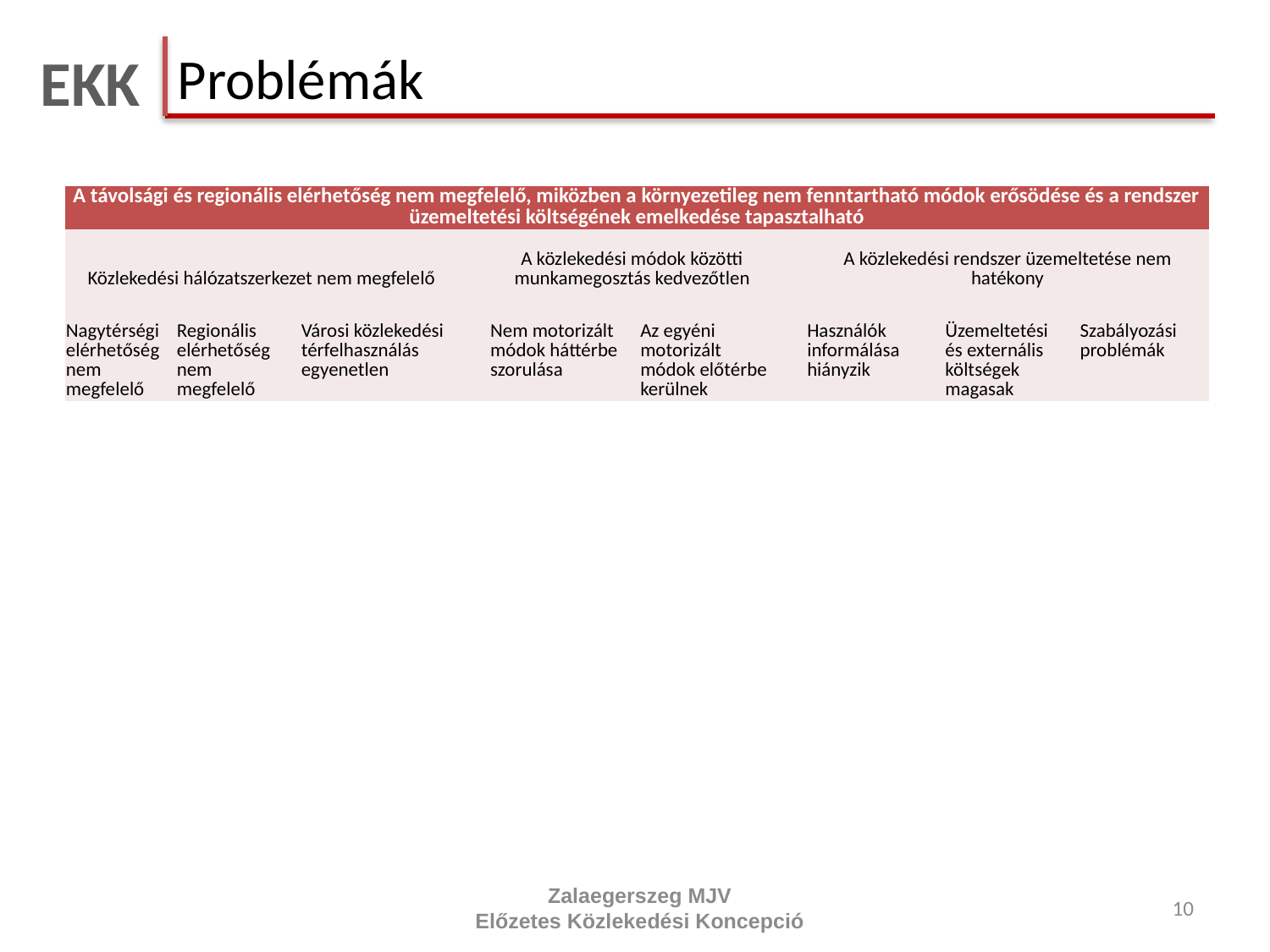

# Problémák
| A távolsági és regionális elérhetőség nem megfelelő, miközben a környezetileg nem fenntartható módok erősödése és a rendszer üzemeltetési költségének emelkedése tapasztalható |  |  |  |  |  |  |  |  |  |  |  |  |  |  |  |  |  |
| --- | --- | --- | --- | --- | --- | --- | --- | --- | --- | --- | --- | --- | --- | --- | --- | --- | --- |
|  |  |  |  |  |  |  |  |  |  |  |  |  |  |  |  |  |  |
| Közlekedési hálózatszerkezet nem megfelelő |  |  |  |  |  |  |  | A közlekedési módok közötti munkamegosztás kedvezőtlen |  |  |  |  | A közlekedési rendszer üzemeltetése nem hatékony |  |  |  |  |
|  |  |  |  |  |  |  |  |  |  |  |  |  |  |  |  |  |  |
| Nagytérségi elérhetőség nem megfelelő |  |  | Regionális elérhetőség nem megfelelő |  | Városi közlekedési térfelhasználás egyenetlen |  |  | Nem motorizált módok háttérbe szorulása |  | Az egyéni motorizált módok előtérbe kerülnek |  |  | Használók informálása hiányzik |  | Üzemeltetési és externális költségek magasak |  | Szabályozási problémák |
Zalaegerszeg MJV
Előzetes Közlekedési Koncepció
10